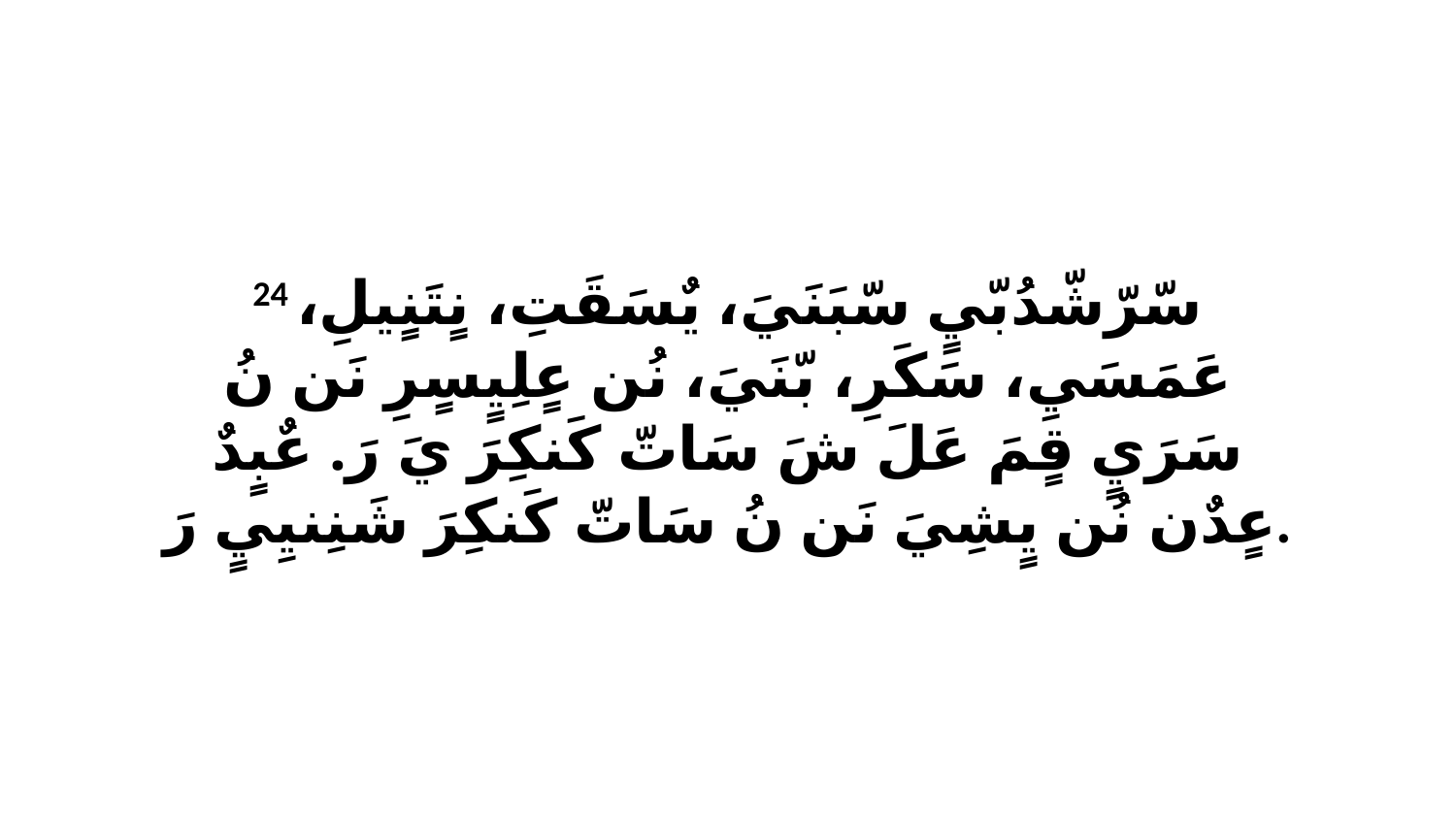

24 سّرّشّدُبّيٍ سّبَنَيَ، يٌسَقَتِ، نٍتَنٍيلِ، عَمَسَيِ، سَكَرِ، بّنَيَ، نُن عٍلِيٍسٍرِ نَن نُ سَرَيٍ قٍمَ عَلَ شَ سَاتّ كَنكِرَ يَ رَ. عٌبٍدٌ عٍدٌن نُن يٍشِيَ نَن نُ سَاتّ كَنكِرَ شَنِنيِيٍ رَ.